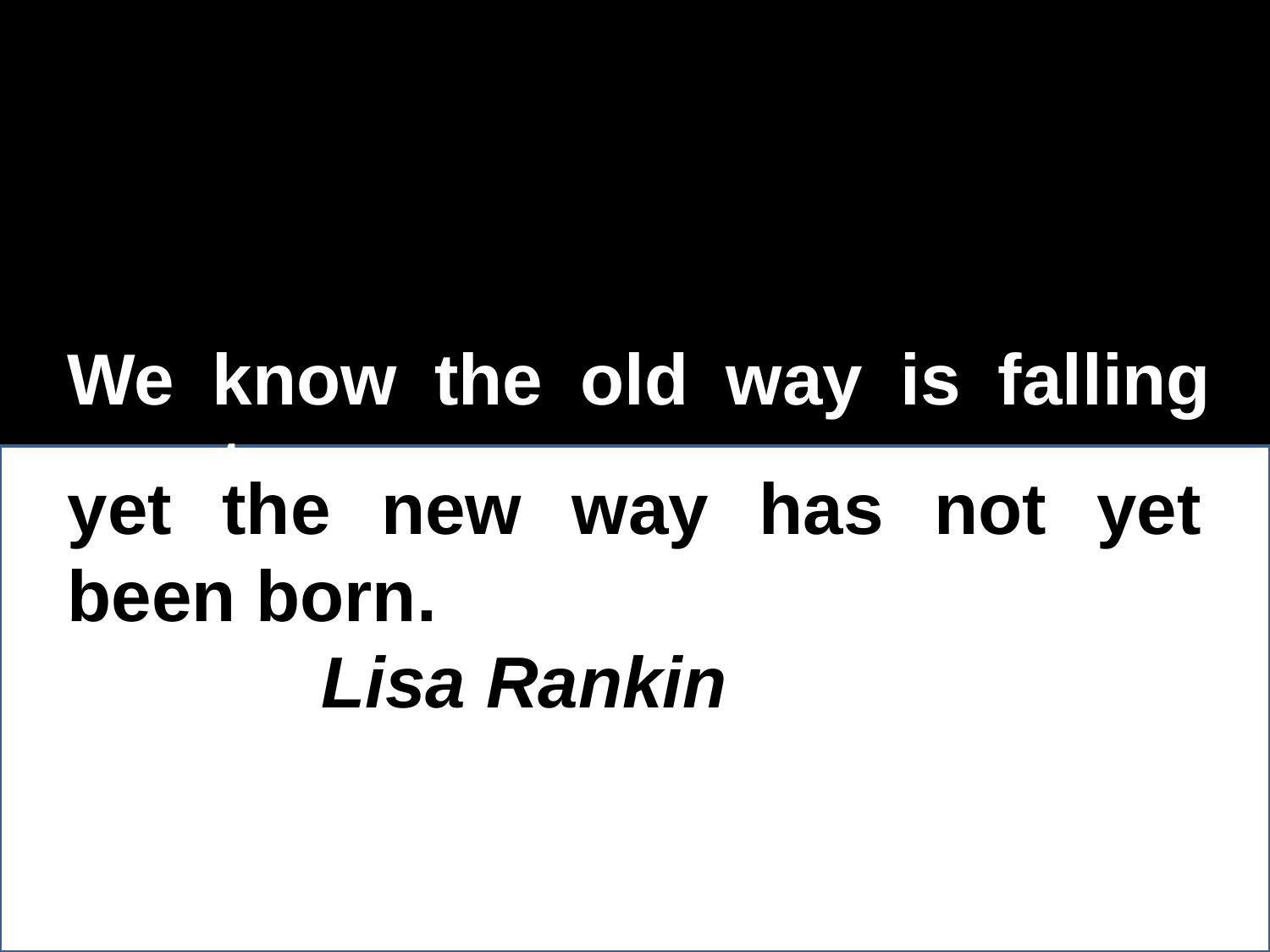

We know the old way is falling apart,

yet the new way has not yet been born.
		Lisa Rankin